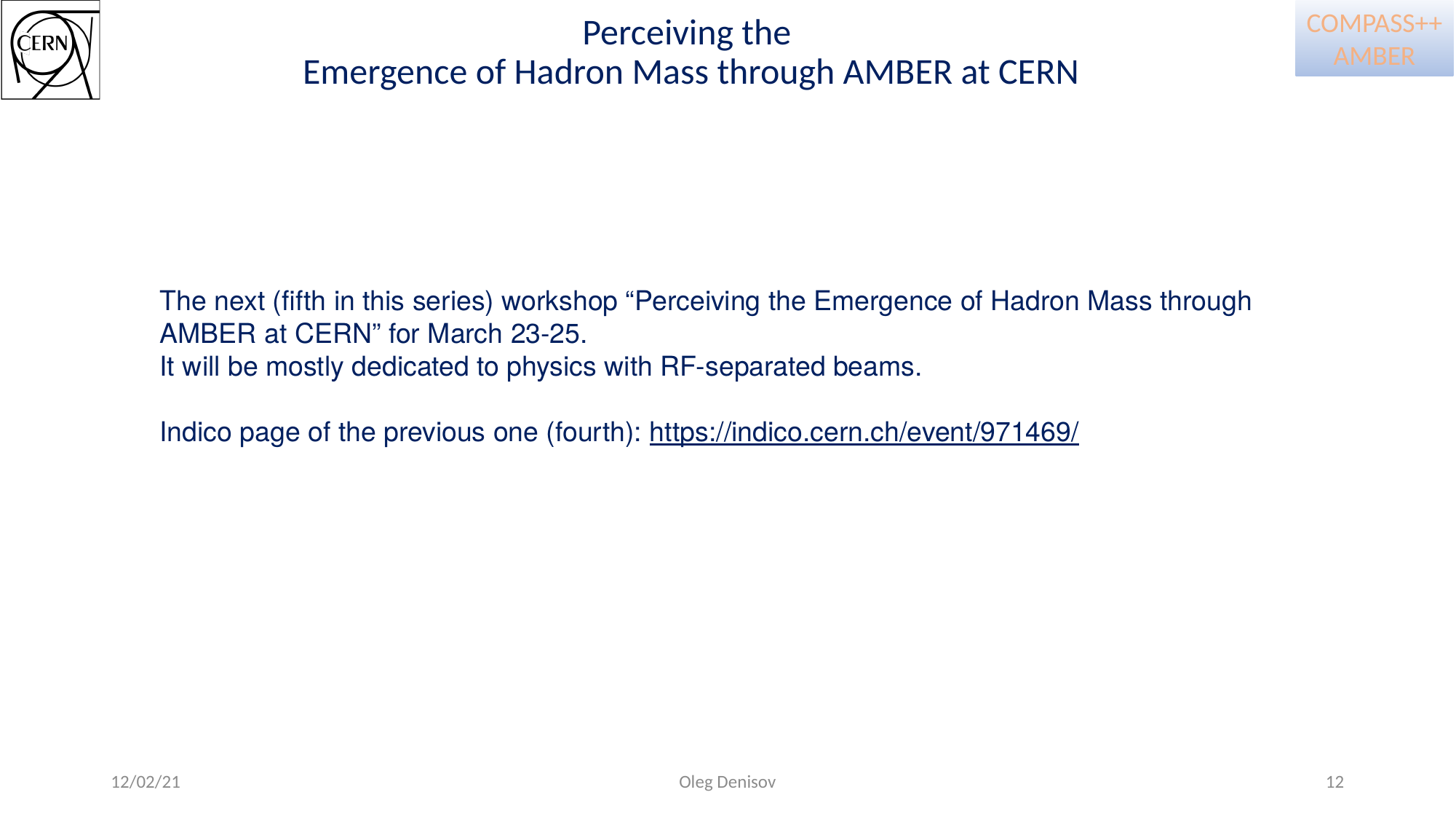

# Perceiving the  Emergence of Hadron Mass through AMBER at CERN
The next (fifth in this series) workshop “Perceiving the Emergence of Hadron Mass through AMBER at CERN” for March 23-25.
It will be mostly dedicated to physics with RF-separated beams.  
Indico page of the previous one (fourth): https://indico.cern.ch/event/971469/
12/02/21
Oleg Denisov
12